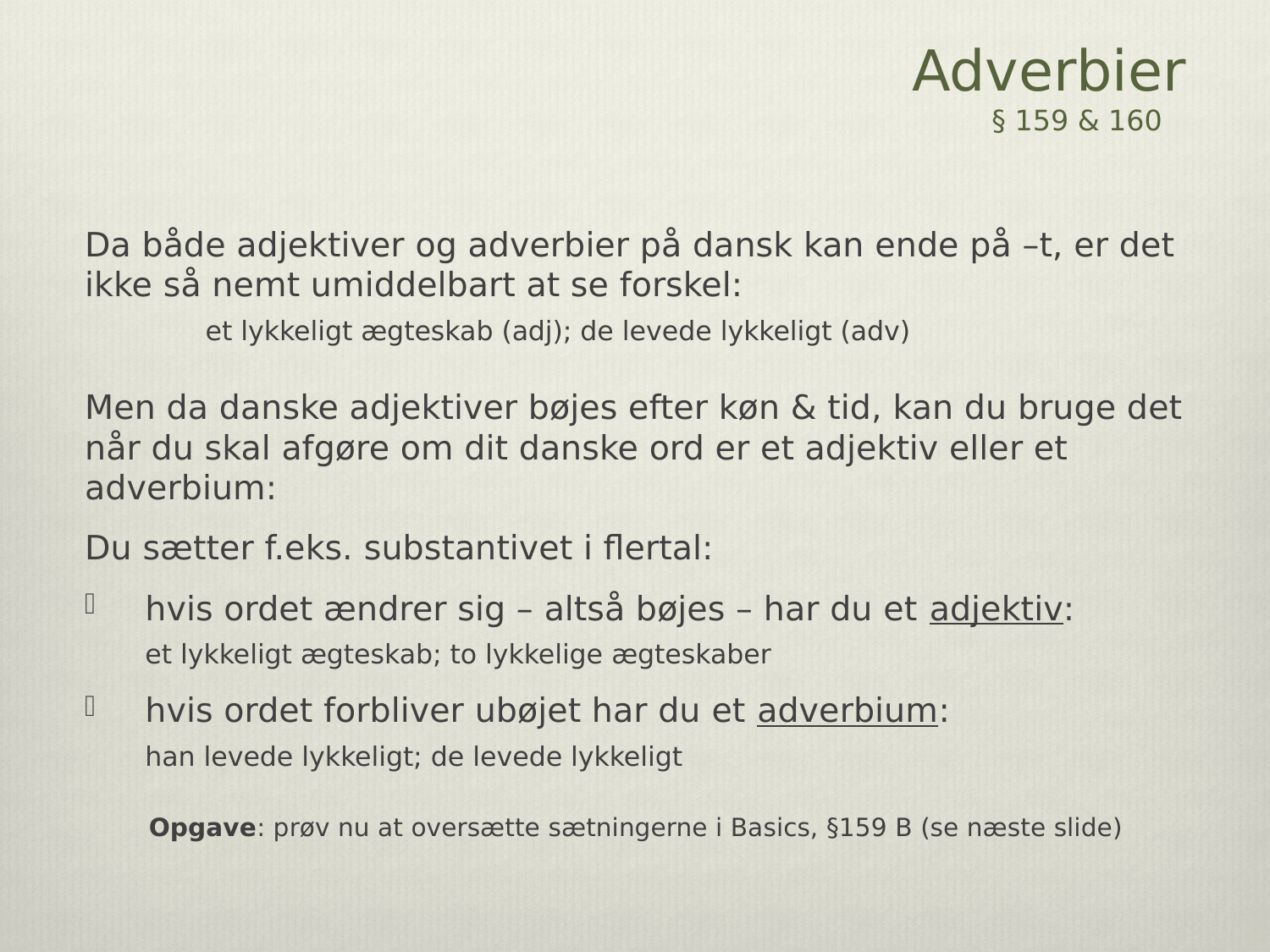

Adverbier
         § 159 & 160
Da både adjektiver og adverbier på dansk kan ende på –t, er det ikke så nemt umiddelbart at se forskel:
	et lykkeligt ægteskab (adj); de levede lykkeligt (adv)
Men da danske adjektiver bøjes efter køn & tid, kan du bruge det når du skal afgøre om dit danske ord er et adjektiv eller et adverbium:
Du sætter f.eks. substantivet i flertal:
hvis ordet ændrer sig – altså bøjes – har du et adjektiv:
	et lykkeligt ægteskab; to lykkelige ægteskaber
hvis ordet forbliver ubøjet har du et adverbium:
	han levede lykkeligt; de levede lykkeligt
Opgave: prøv nu at oversætte sætningerne i Basics, §159 B (se næste slide)